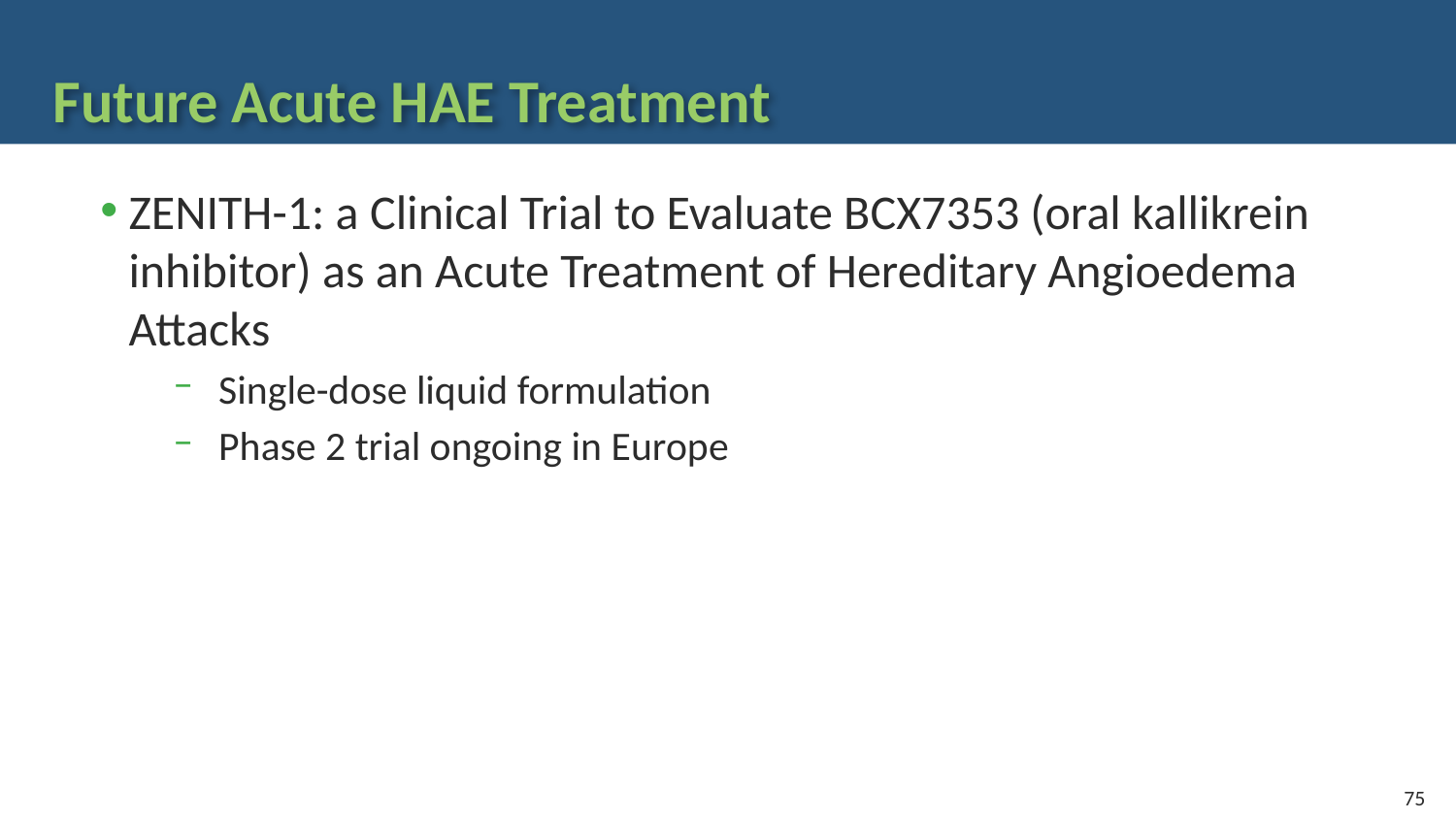

# Future Acute HAE Treatment
ZENITH-1: a Clinical Trial to Evaluate BCX7353 (oral kallikrein inhibitor) as an Acute Treatment of Hereditary Angioedema Attacks
Single-dose liquid formulation
Phase 2 trial ongoing in Europe
75